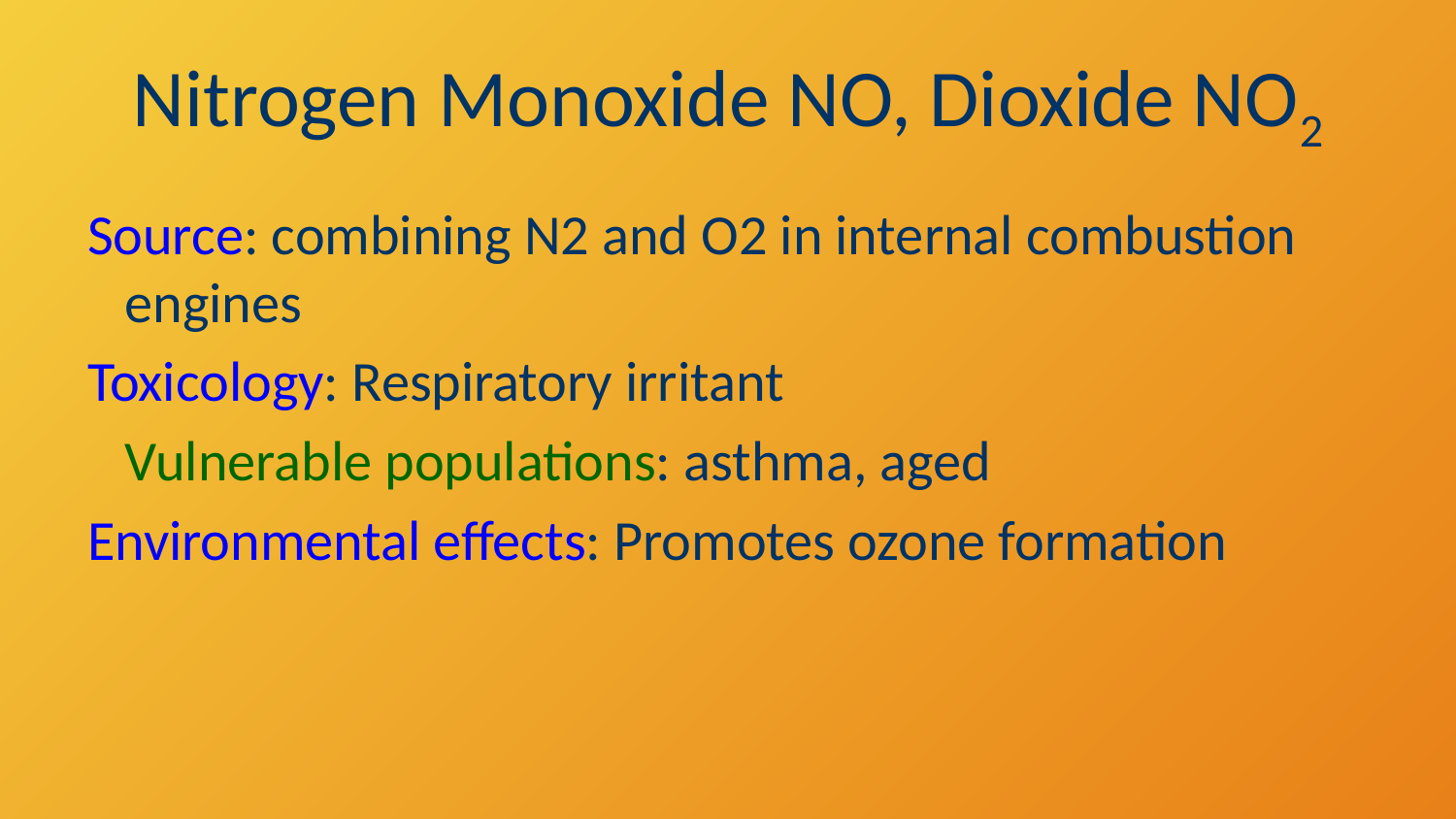

# Nitrogen Monoxide NO, Dioxide NO2
Source: combining N2 and O2 in internal combustion engines
Toxicology: Respiratory irritant
	Vulnerable populations: asthma, aged
Environmental effects: Promotes ozone formation